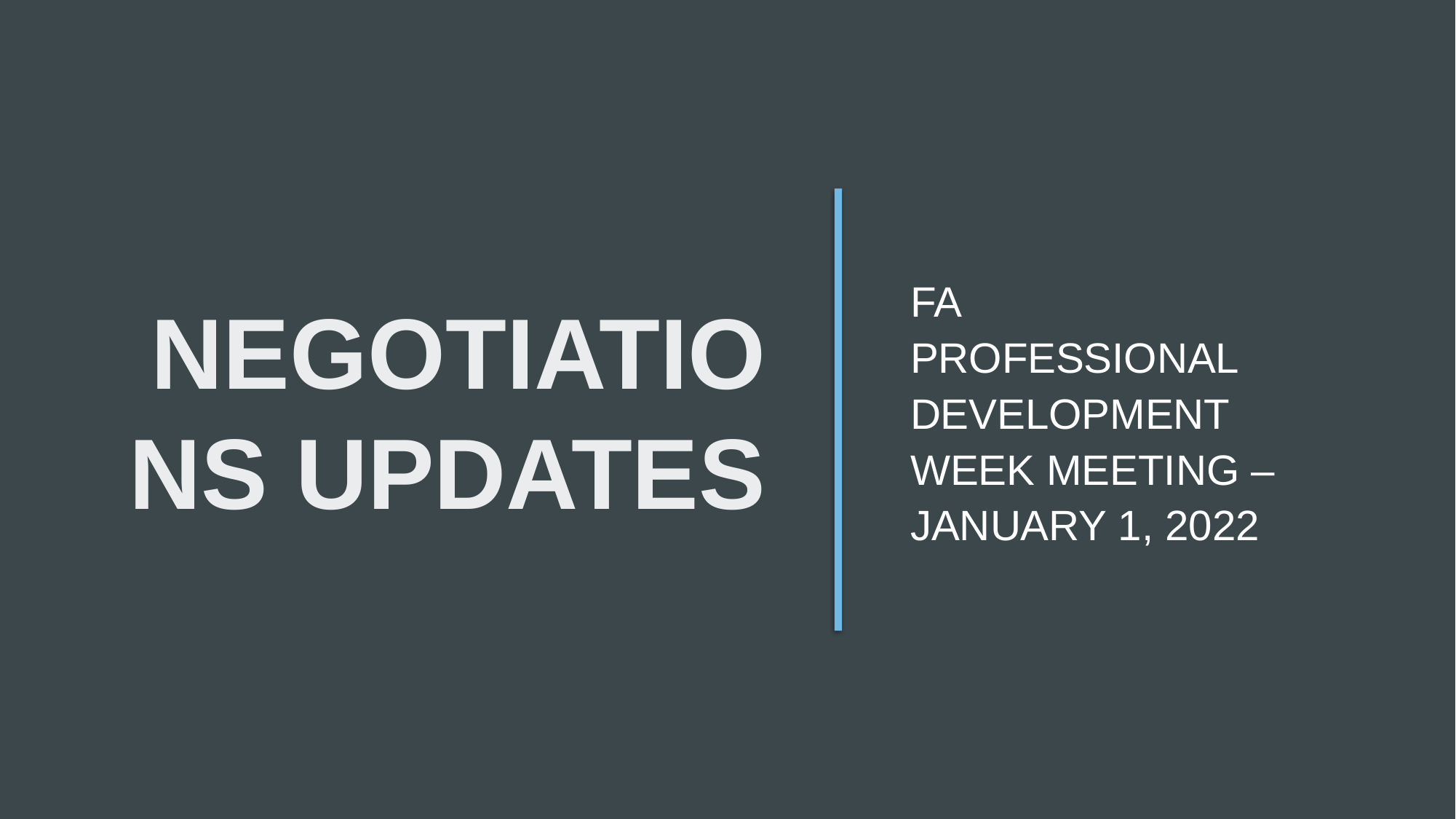

# Negotiations Updates
FA Professional Development Week Meeting – January 1, 2022